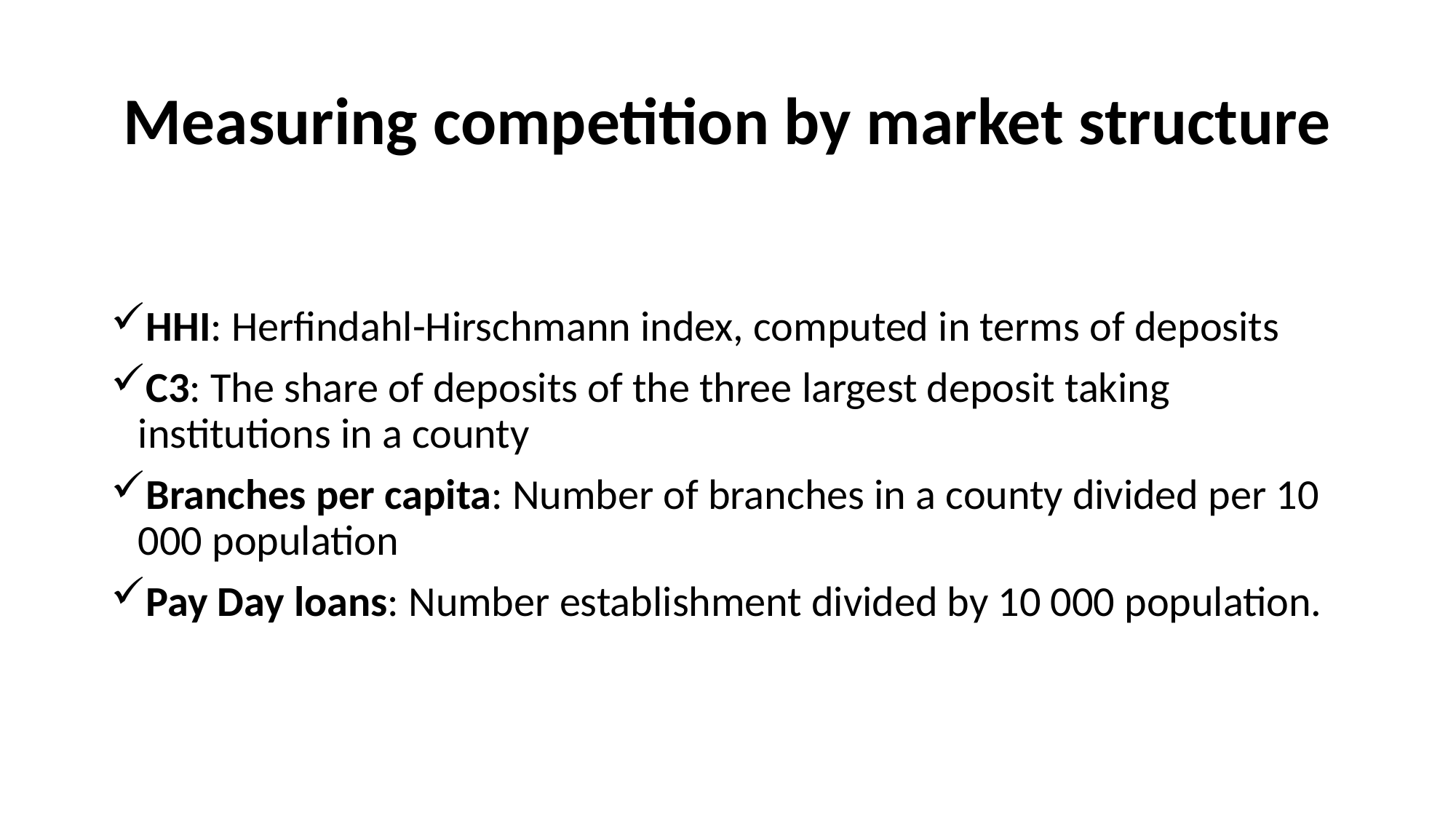

# Measuring competition by market structure
HHI: Herfindahl-Hirschmann index, computed in terms of deposits
C3: The share of deposits of the three largest deposit taking institutions in a county
Branches per capita: Number of branches in a county divided per 10 000 population
Pay Day loans: Number establishment divided by 10 000 population.